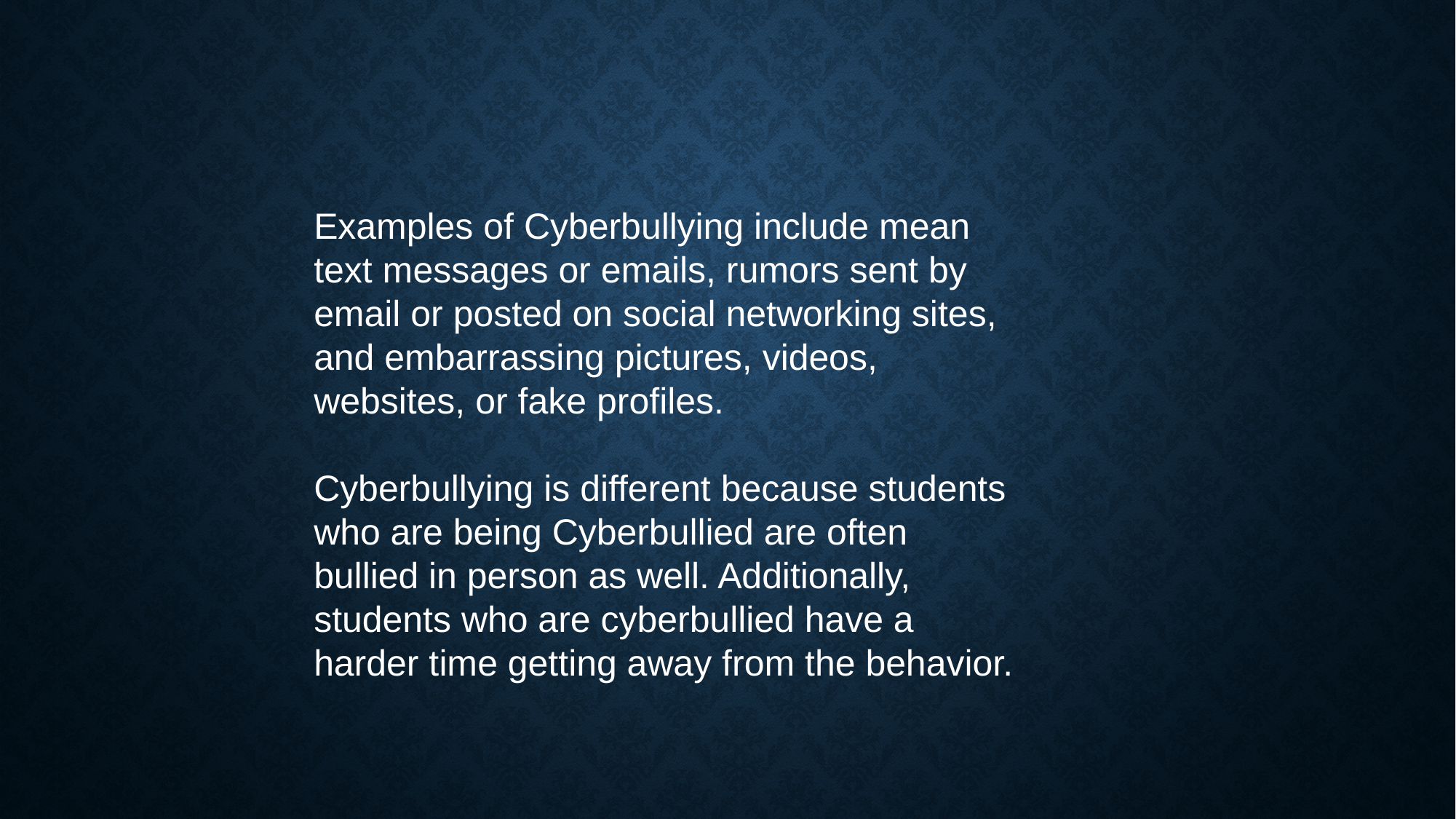

Examples of Cyberbullying include mean text messages or emails, rumors sent by
email or posted on social networking sites, and embarrassing pictures, videos,
websites, or fake profiles.

Cyberbullying is different because students who are being Cyberbullied are often
bullied in person as well. Additionally, students who are cyberbullied have a harder time getting away from the behavior.